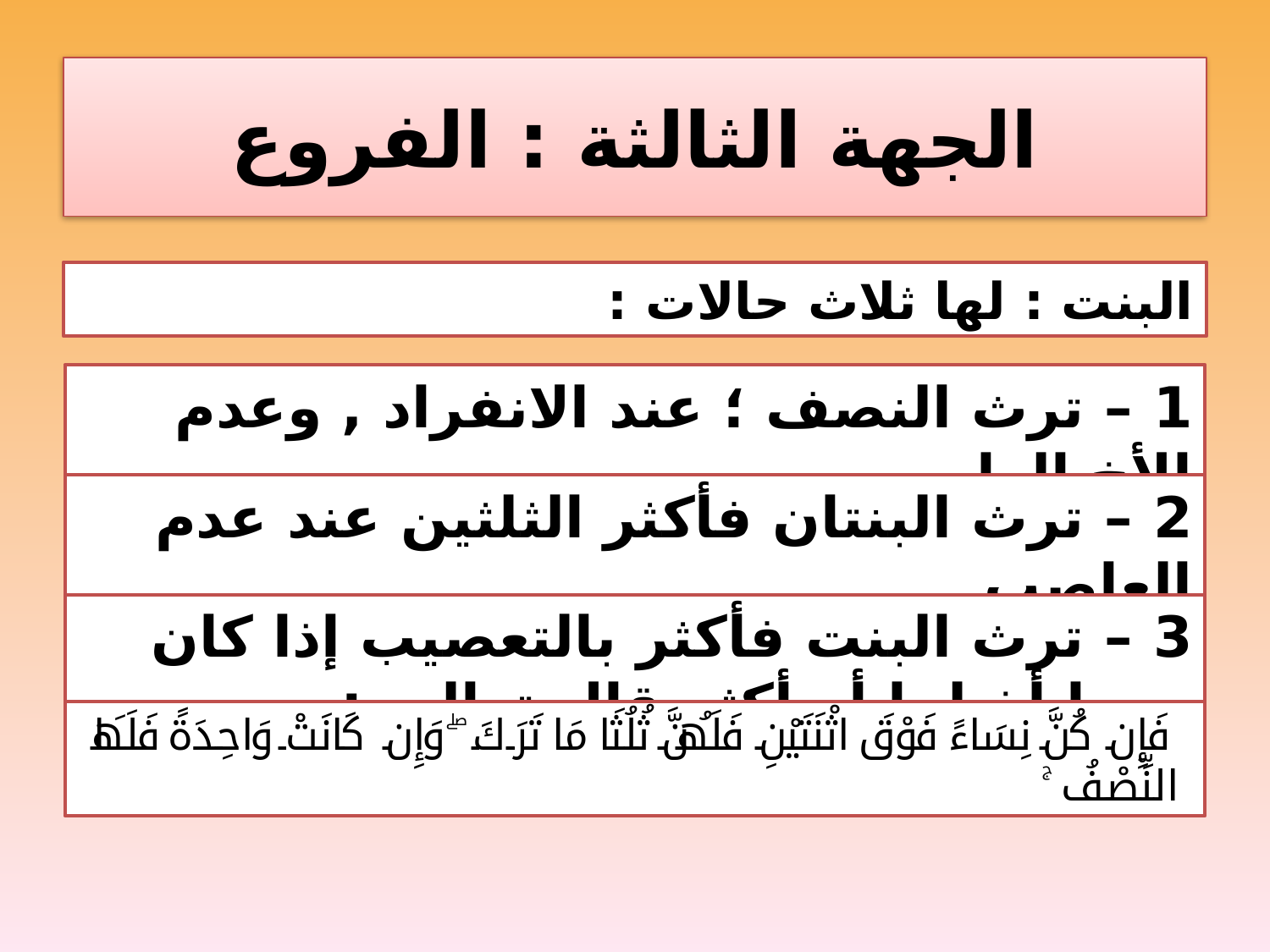

# الجهة الثالثة : الفروع
البنت : لها ثلاث حالات :
1 – ترث النصف ؛ عند الانفراد , وعدم الأخ العاصب.
2 – ترث البنتان فأكثر الثلثين عند عدم العاصب.
3 – ترث البنت فأكثر بالتعصيب إذا كان معها أخ لها أو أكثر.قال تعالى :
  فَإِن كُنَّ نِسَاءً فَوْقَ اثْنَتَيْنِ فَلَهُنَّ ثُلُثَا مَا تَرَكَ ۖ وَإِن كَانَتْ وَاحِدَةً فَلَهَا النِّصْفُ ۚ